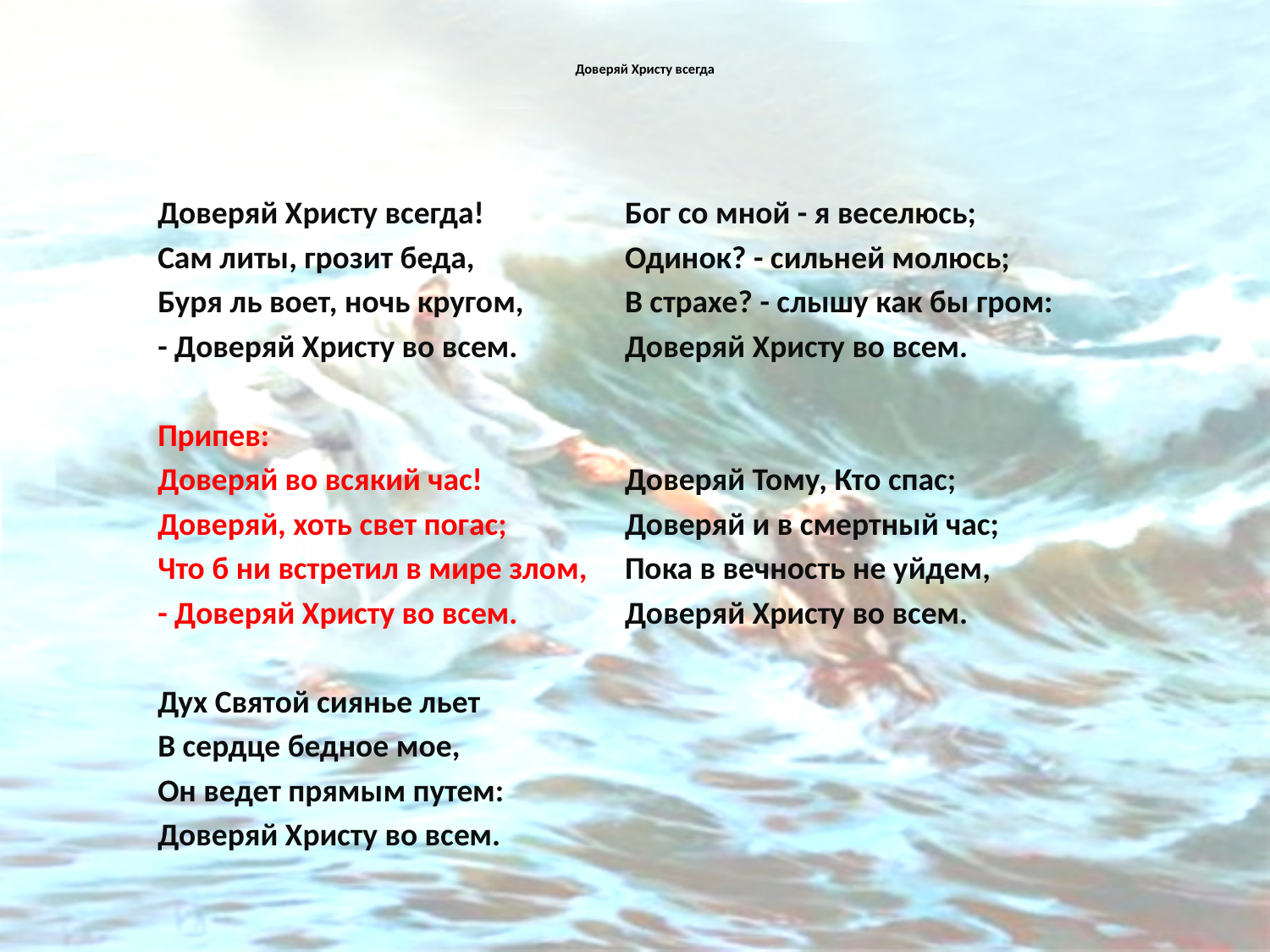

# Доверяй Христу всегда
Доверяй Христу всегда!
Сам литы, грозит беда,
Буря ль воет, ночь кругом,
- Доверяй Христу во всем.

Припев:
Доверяй во всякий час!
Доверяй, хоть свет погас;
Что б ни встретил в мире злом,
- Доверяй Христу во всем.

Дух Святой сиянье льет
В сердце бедное мое,
Он ведет прямым путем:
Доверяй Христу во всем.
Бог со мной - я веселюсь;
Одинок? - сильней молюсь;
В страхе? - слышу как бы гром:
Доверяй Христу во всем.

Доверяй Тому, Кто спас;
Доверяй и в смертный час;
Пока в вечность не уйдем,
Доверяй Христу во всем.